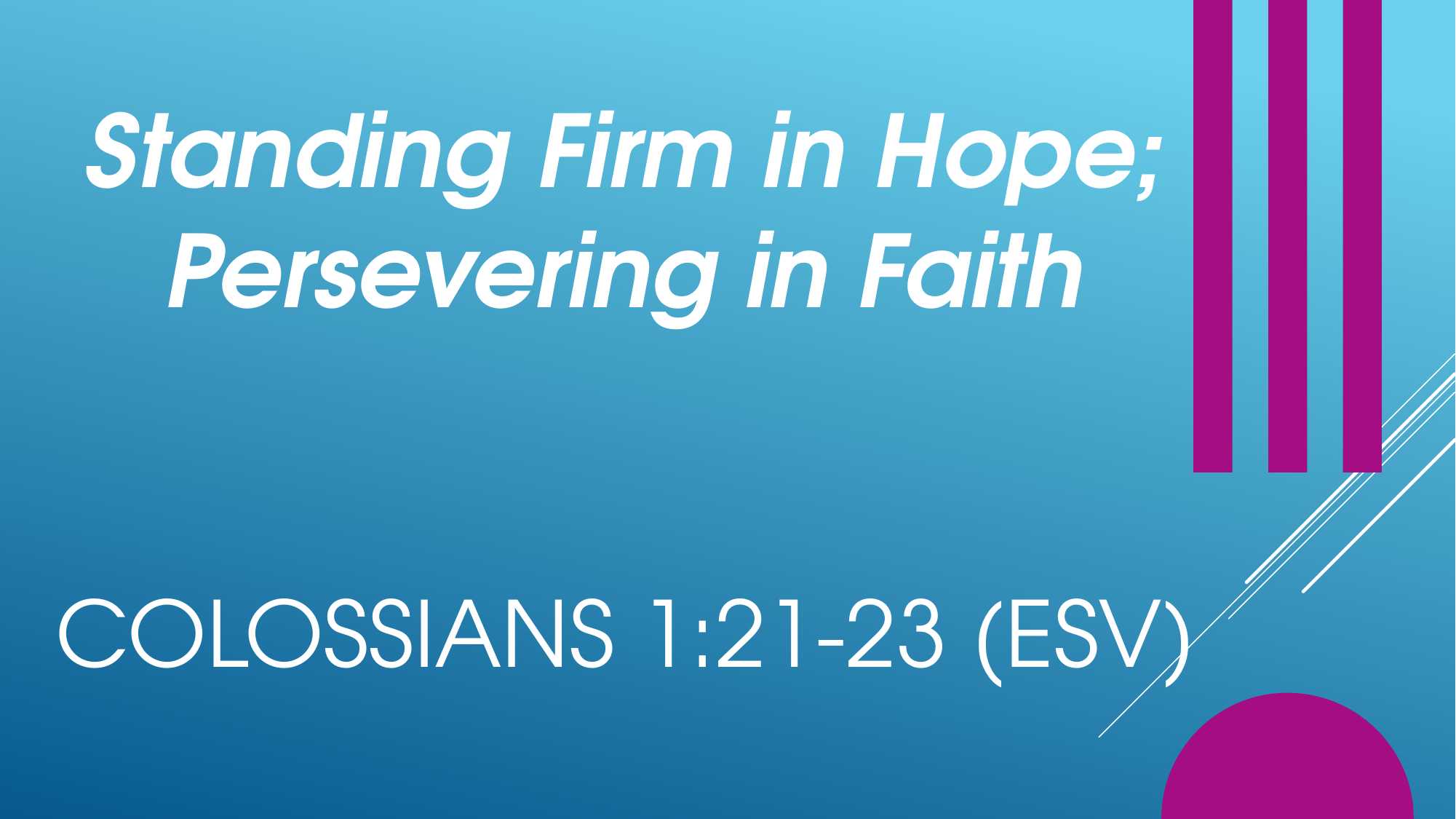

Standing Firm in Hope; Persevering in Faith

# Colossians 1:21-23 (ESV)